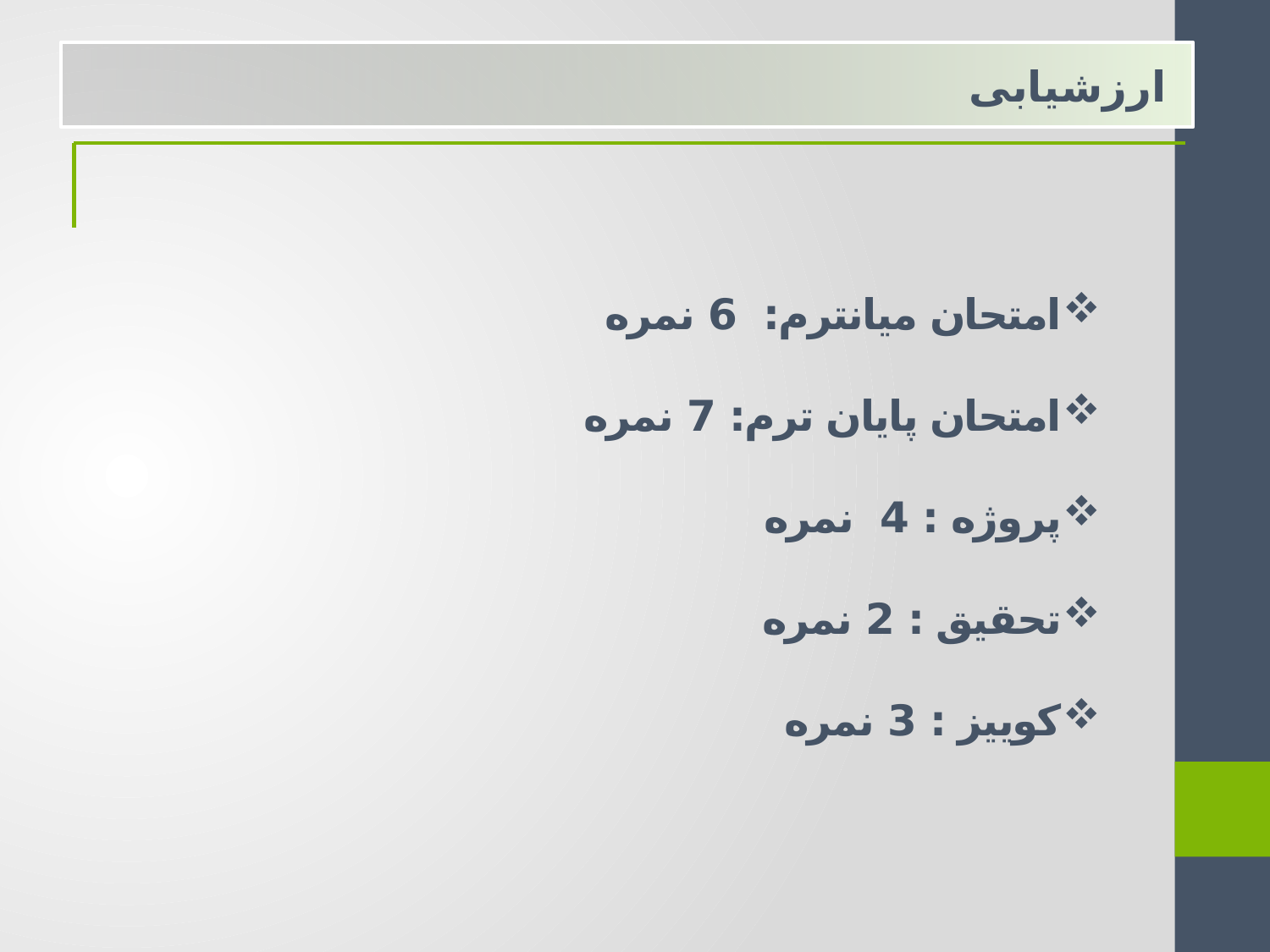

ارزشیابی
امتحان میانترم:  6 نمره
امتحان پایان ترم: 7 نمره
پروژه : 4  نمره
تحقیق : 2 نمره
کوییز : 3 نمره